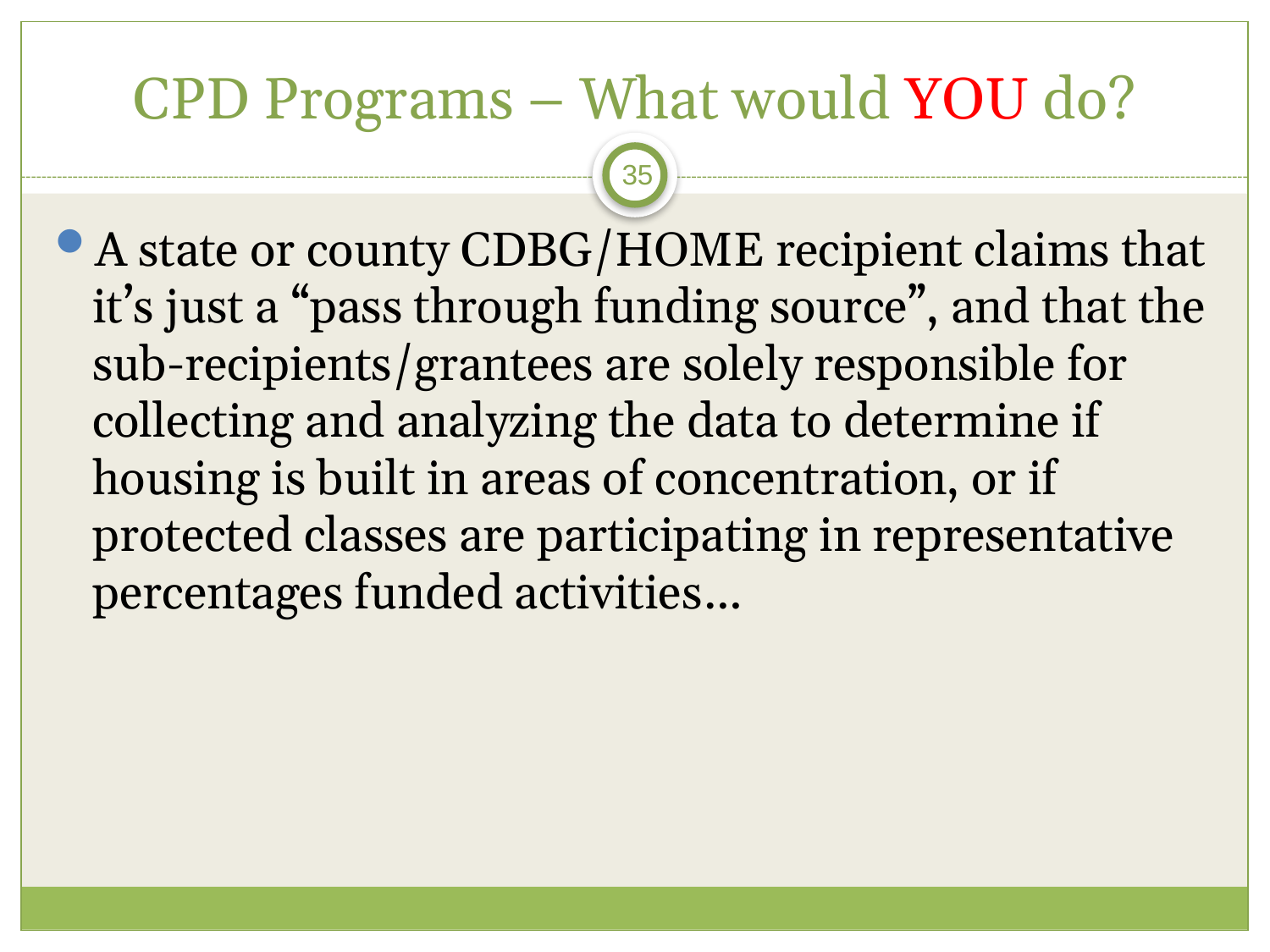

# CPD Programs – What would YOU do?
35
A state or county CDBG/HOME recipient claims that it’s just a “pass through funding source”, and that the sub-recipients/grantees are solely responsible for collecting and analyzing the data to determine if housing is built in areas of concentration, or if protected classes are participating in representative percentages funded activities…